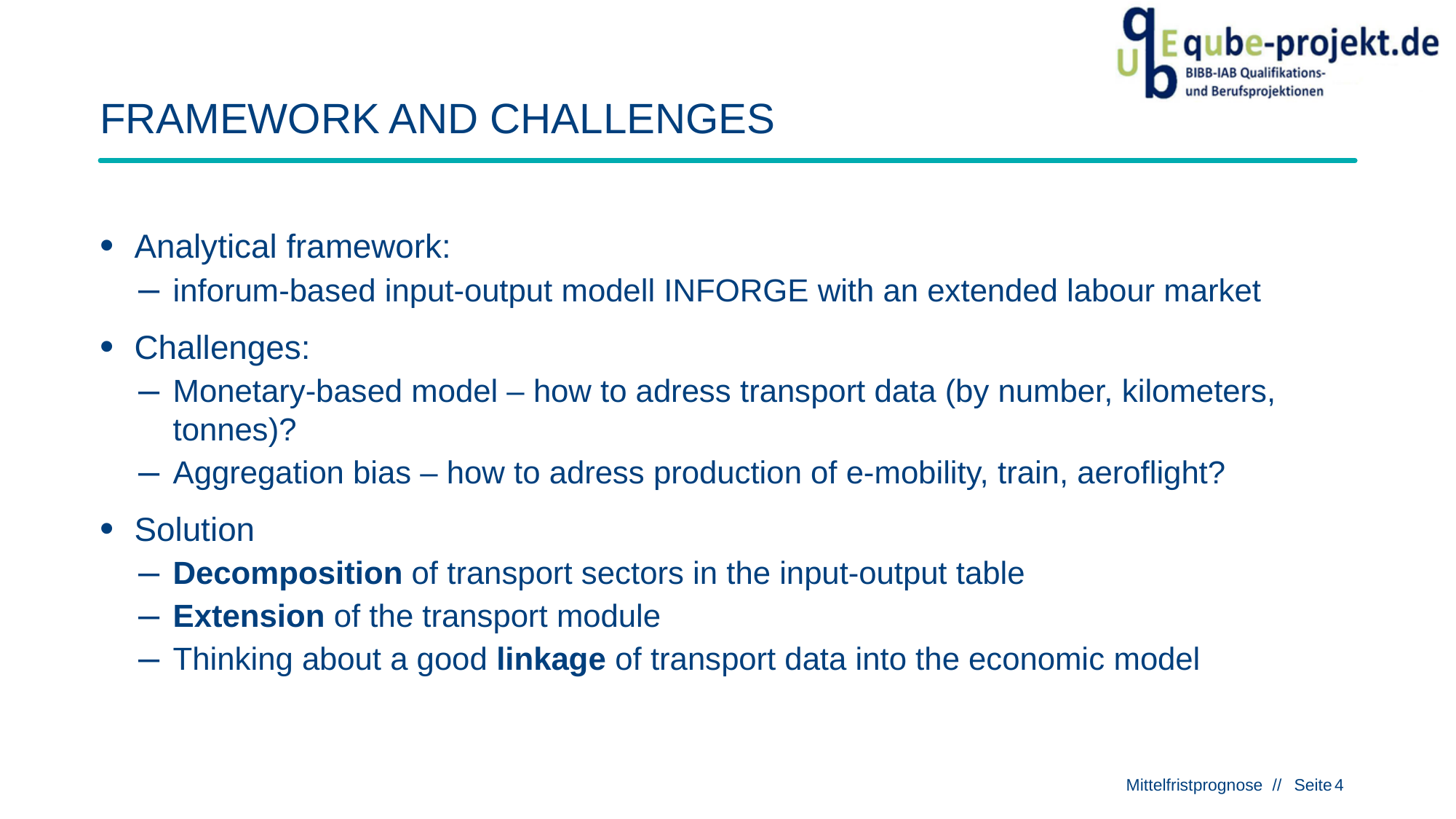

# framework and challenges
Analytical framework:
inforum-based input-output modell INFORGE with an extended labour market
Challenges:
Monetary-based model – how to adress transport data (by number, kilometers, tonnes)?
Aggregation bias – how to adress production of e-mobility, train, aeroflight?
Solution
Decomposition of transport sectors in the input-output table
Extension of the transport module
Thinking about a good linkage of transport data into the economic model
Mittelfristprognose
4